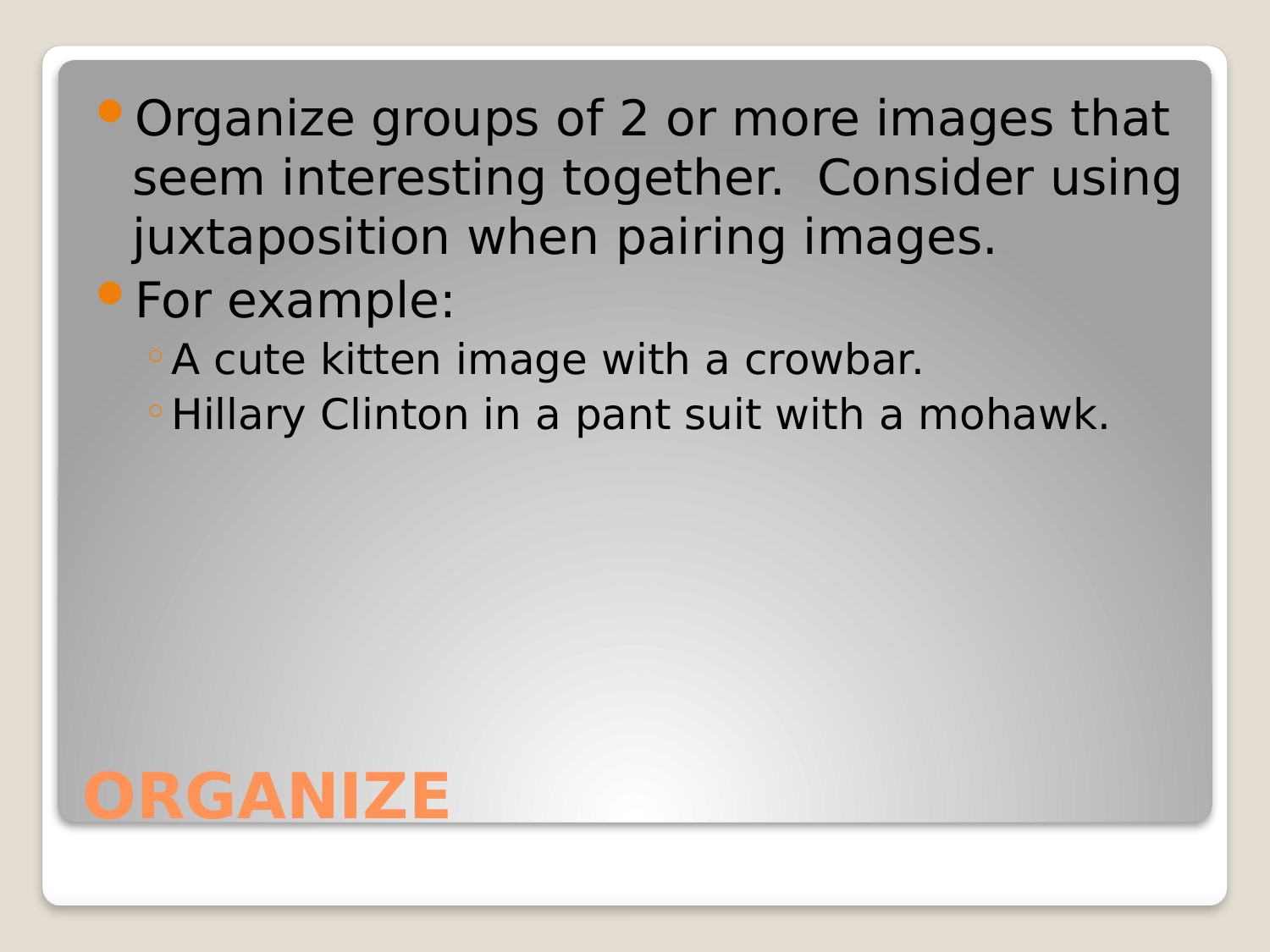

Organize groups of 2 or more images that seem interesting together.  Consider using juxtaposition when pairing images.
For example:
A cute kitten image with a crowbar.
Hillary Clinton in a pant suit with a mohawk.

# ORGANIZE